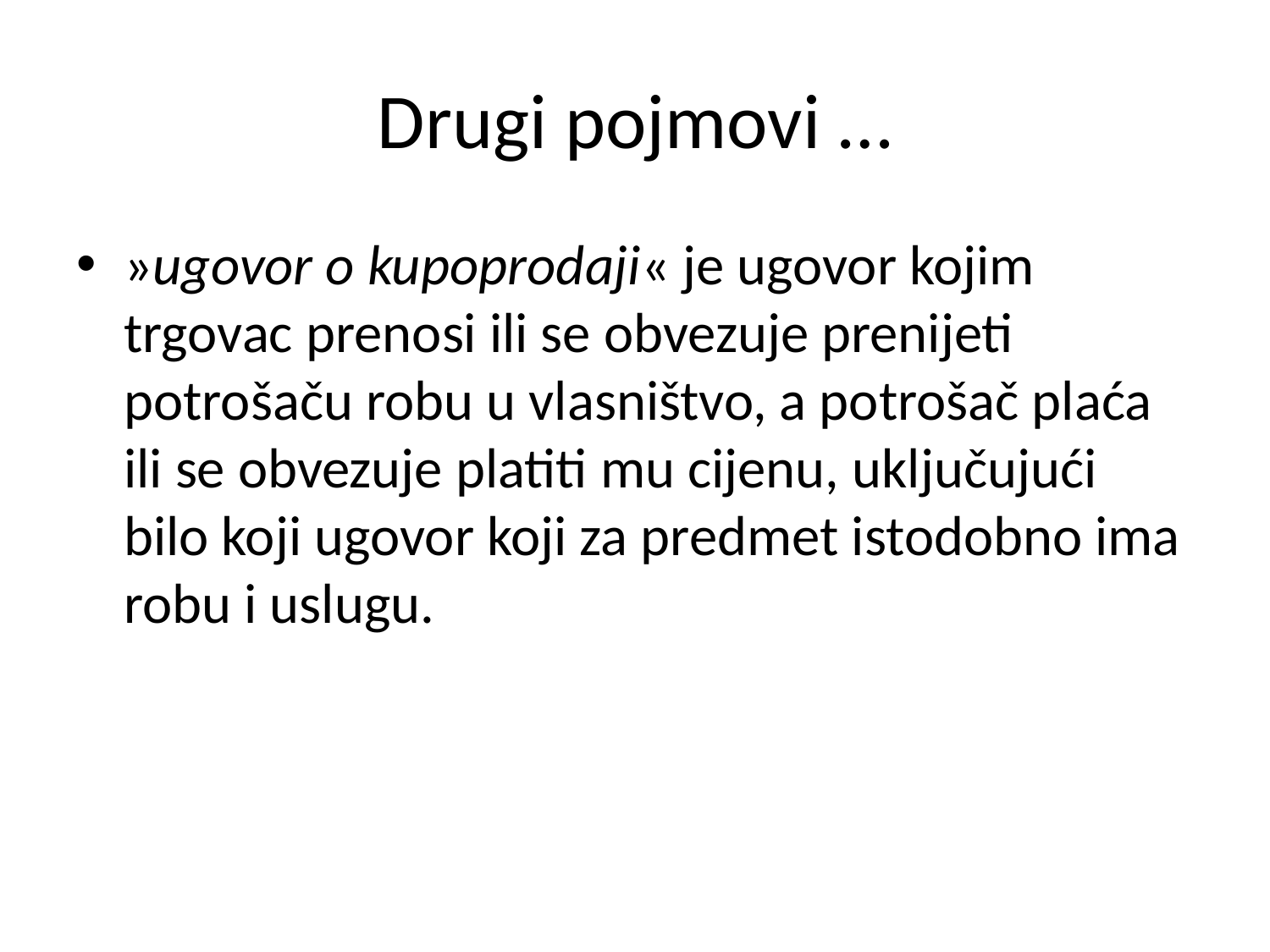

# Drugi pojmovi …
»ugovor o kupoprodaji« je ugovor kojim trgovac prenosi ili se obvezuje prenijeti potrošaču robu u vlasništvo, a potrošač plaća ili se obvezuje platiti mu cijenu, uključujući bilo koji ugovor koji za predmet istodobno ima robu i uslugu.